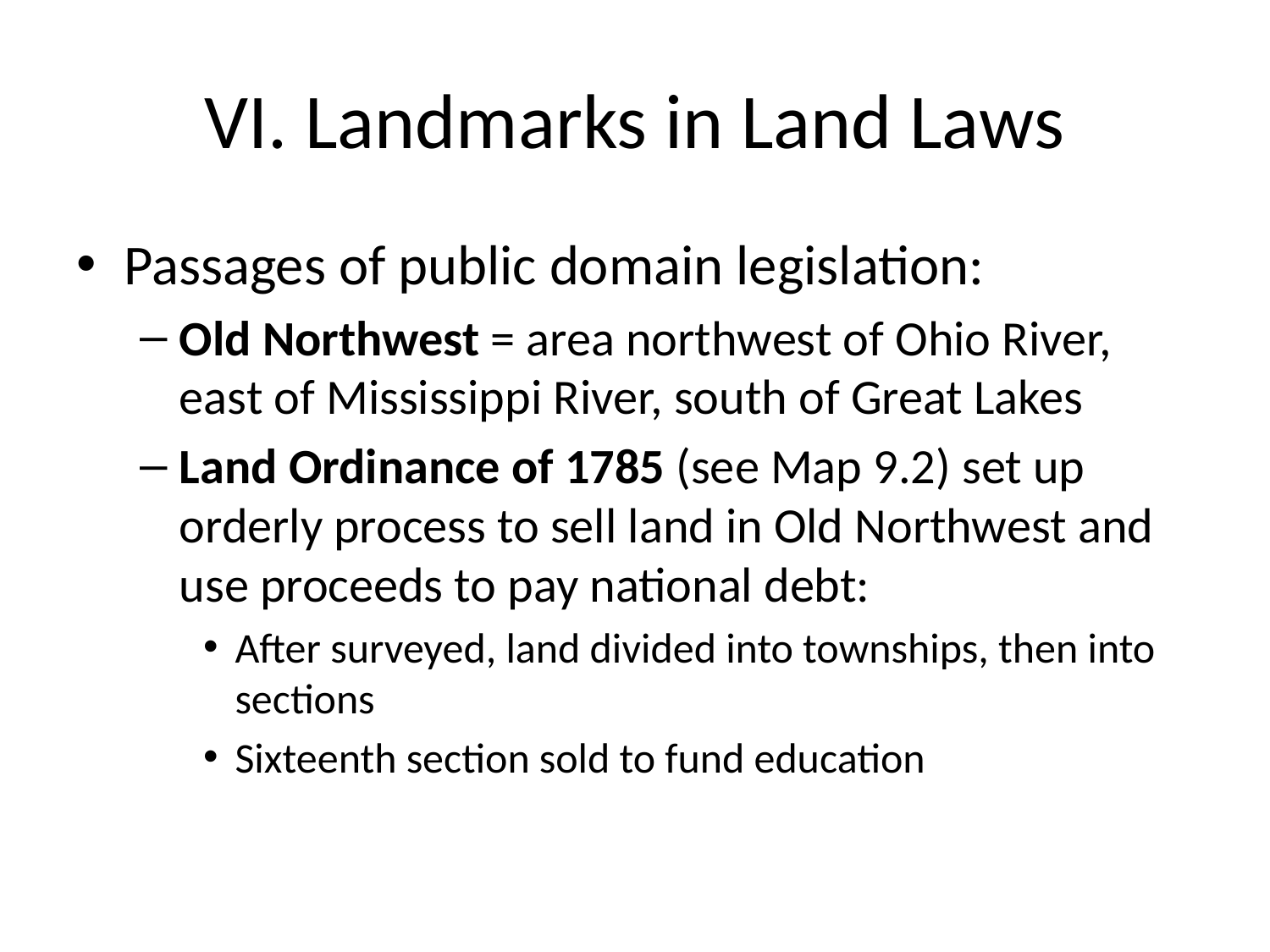

# VI. Landmarks in Land Laws
Passages of public domain legislation:
Old Northwest = area northwest of Ohio River, east of Mississippi River, south of Great Lakes
Land Ordinance of 1785 (see Map 9.2) set up  orderly process to sell land in Old Northwest and use proceeds to pay national debt:
After surveyed, land divided into townships, then into sections
Sixteenth section sold to fund education